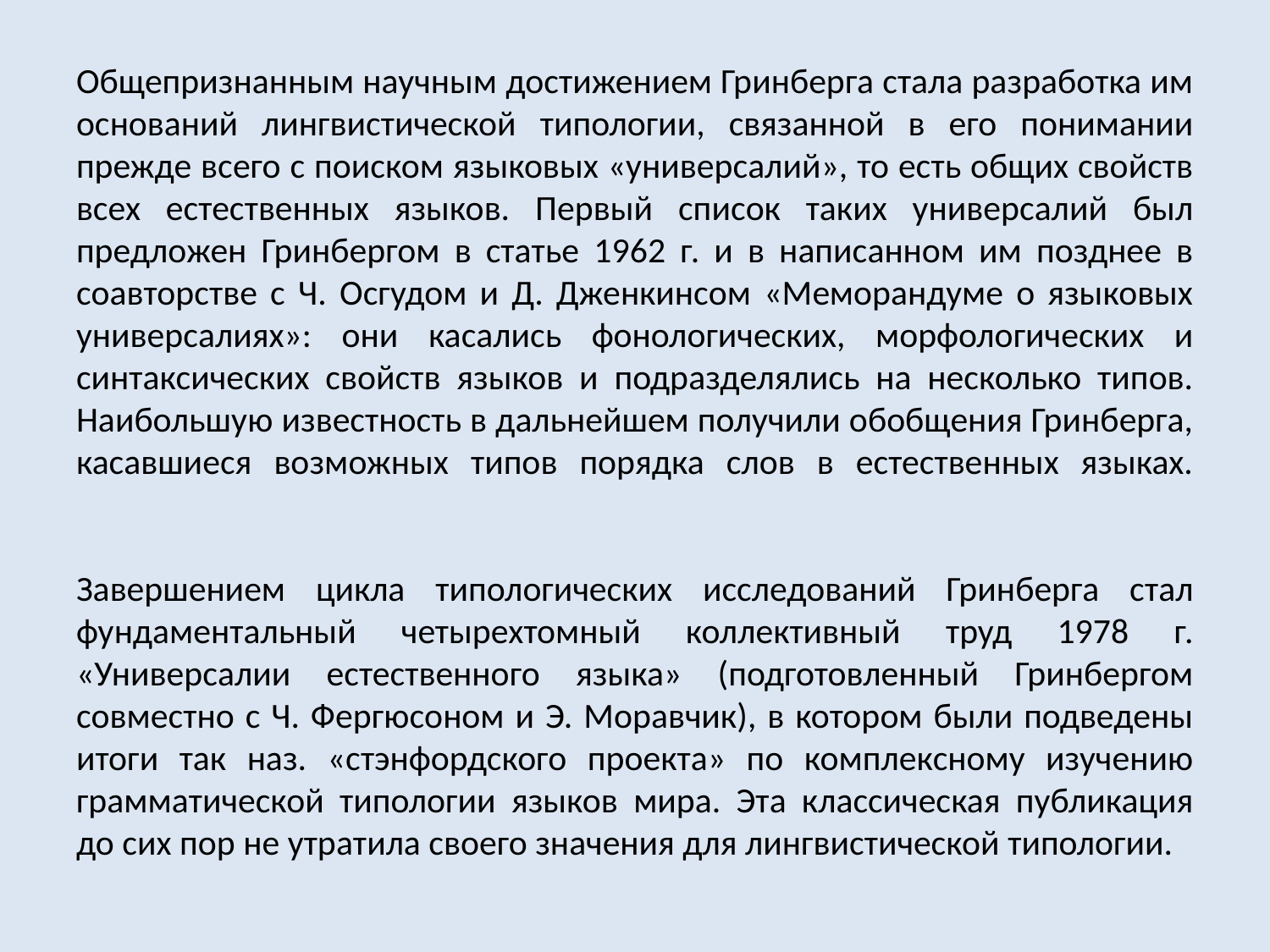

# Общепризнанным научным достижением Гринберга стала разработка им оснований лингвистической типологии, связанной в его понимании прежде всего с поиском языковых «универсалий», то есть общих свойств всех естественных языков. Первый список таких универсалий был предложен Гринбергом в статье 1962 г. и в написанном им позднее в соавторстве с Ч. Осгудом и Д. Дженкинсом «Меморандуме о языковых универсалиях»: они касались фонологических, морфологических и синтаксических свойств языков и подразделялись на несколько типов. Наибольшую известность в дальнейшем получили обобщения Гринберга, касавшиеся возможных типов порядка слов в естественных языках. Завершением цикла типологических исследований Гринберга стал фундаментальный четырехтомный коллективный труд 1978 г. «Универсалии естественного языка» (подготовленный Гринбергом совместно с Ч. Фергюсоном и Э. Моравчик), в котором были подведены итоги так наз. «стэнфордского проекта» по комплексному изучению грамматической типологии языков мира. Эта классическая публикация до сих пор не утратила своего значения для лингвистической типологии.